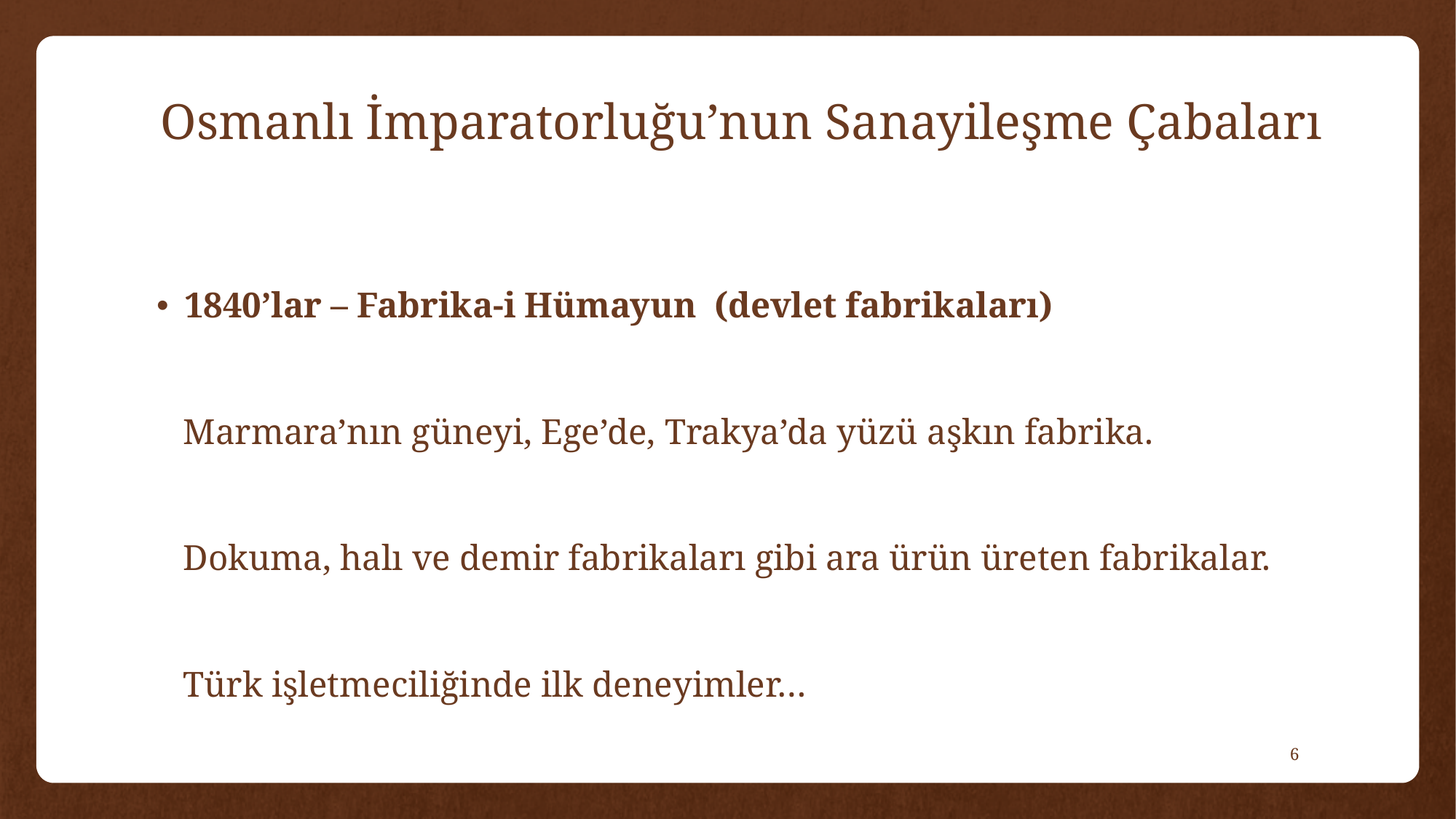

# Osmanlı İmparatorluğu’nun Sanayileşme Çabaları

1840’lar – Fabrika-i Hümayun  (devlet fabrikaları)

   Marmara’nın güneyi, Ege’de, Trakya’da yüzü aşkın fabrika.

   Dokuma, halı ve demir fabrikaları gibi ara ürün üreten fabrikalar.

   Türk işletmeciliğinde ilk deneyimler…

6